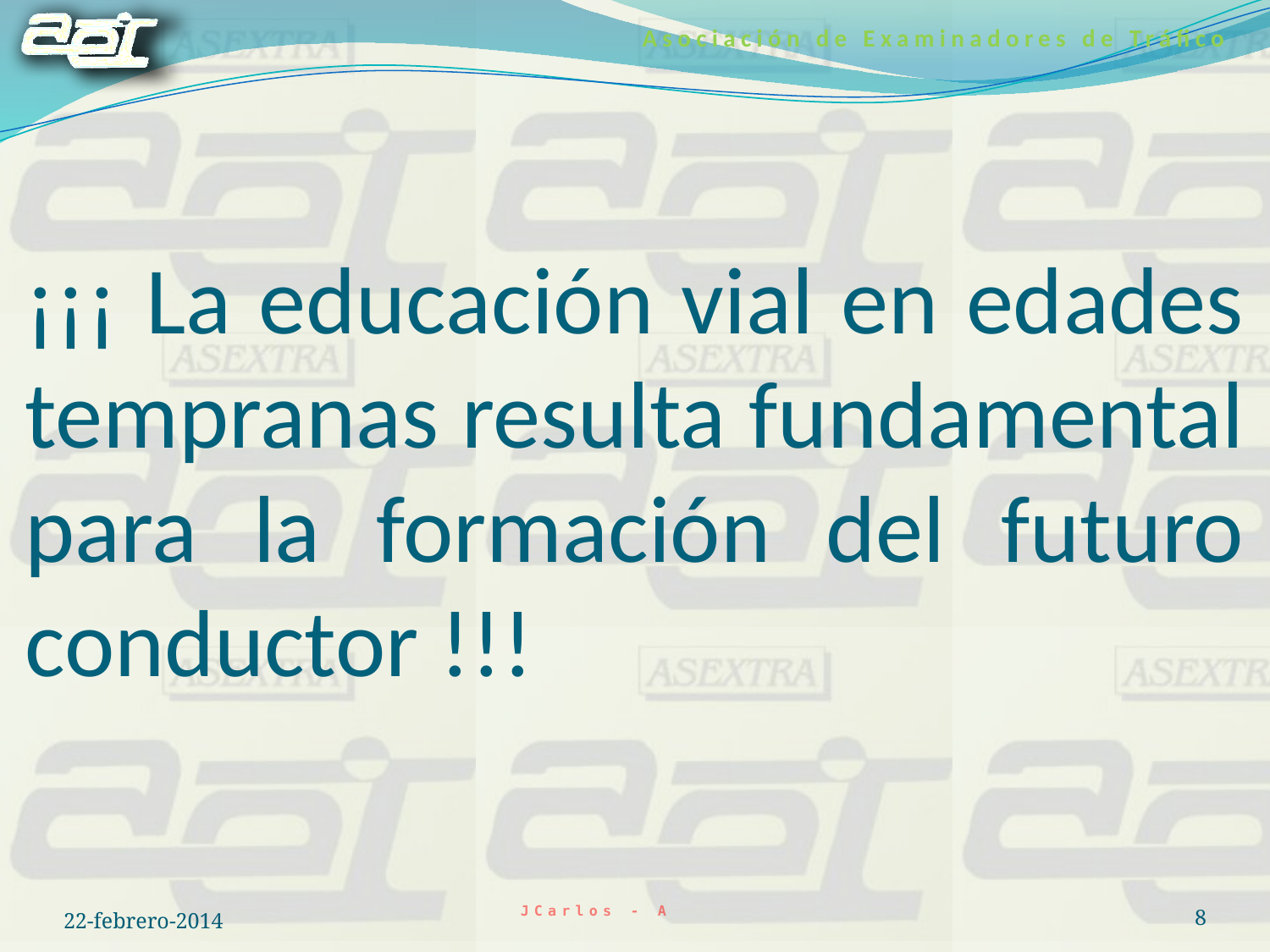

# ¡¡¡ La educación vial en edades tempranas resulta fundamental para la formación del futuro conductor !!!
22-febrero-2014
8